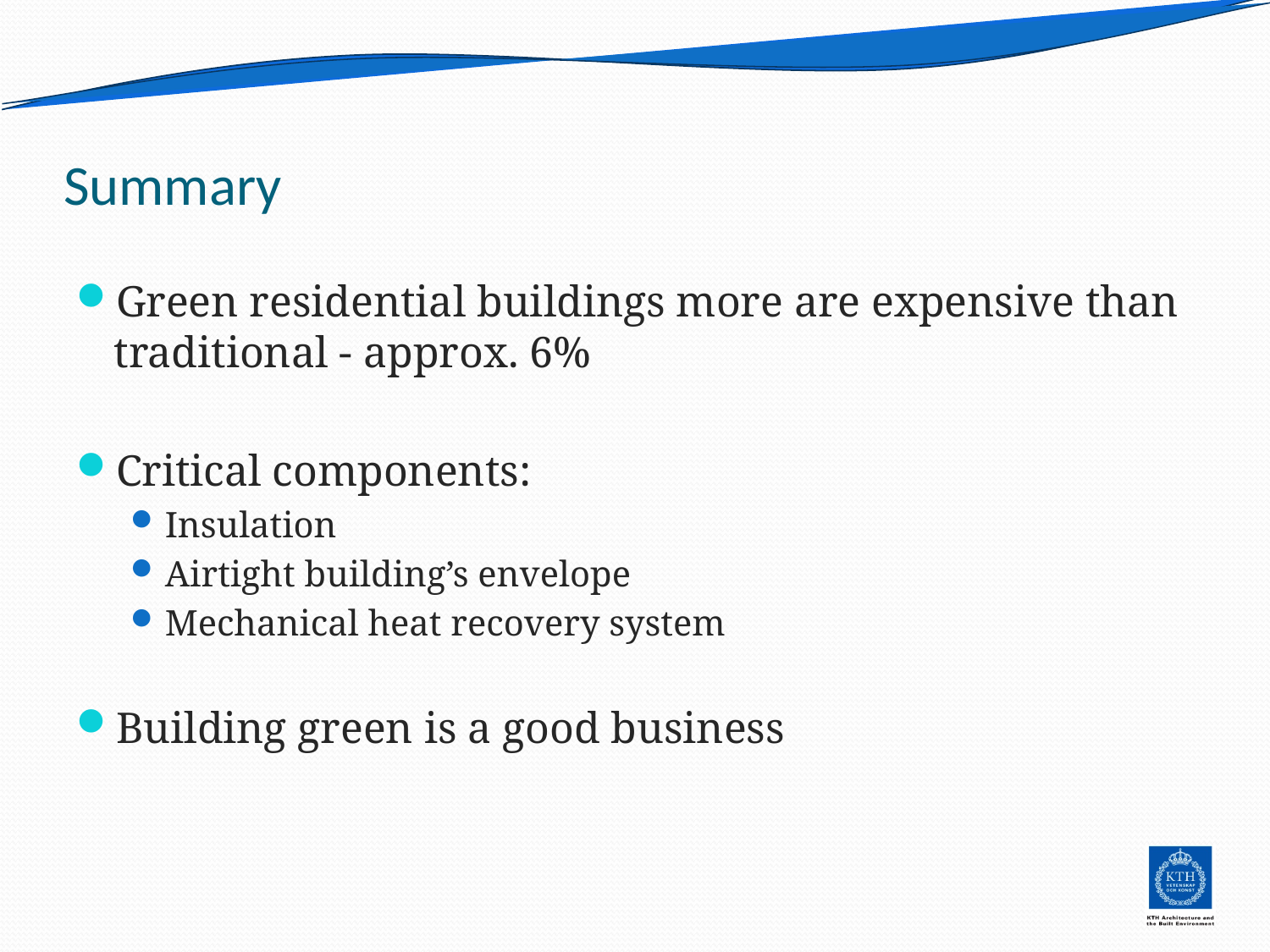

# Summary
Green residential buildings more are expensive than traditional - approx. 6%

Critical components:
Insulation
Airtight building’s envelope
Mechanical heat recovery system

Building green is a good business